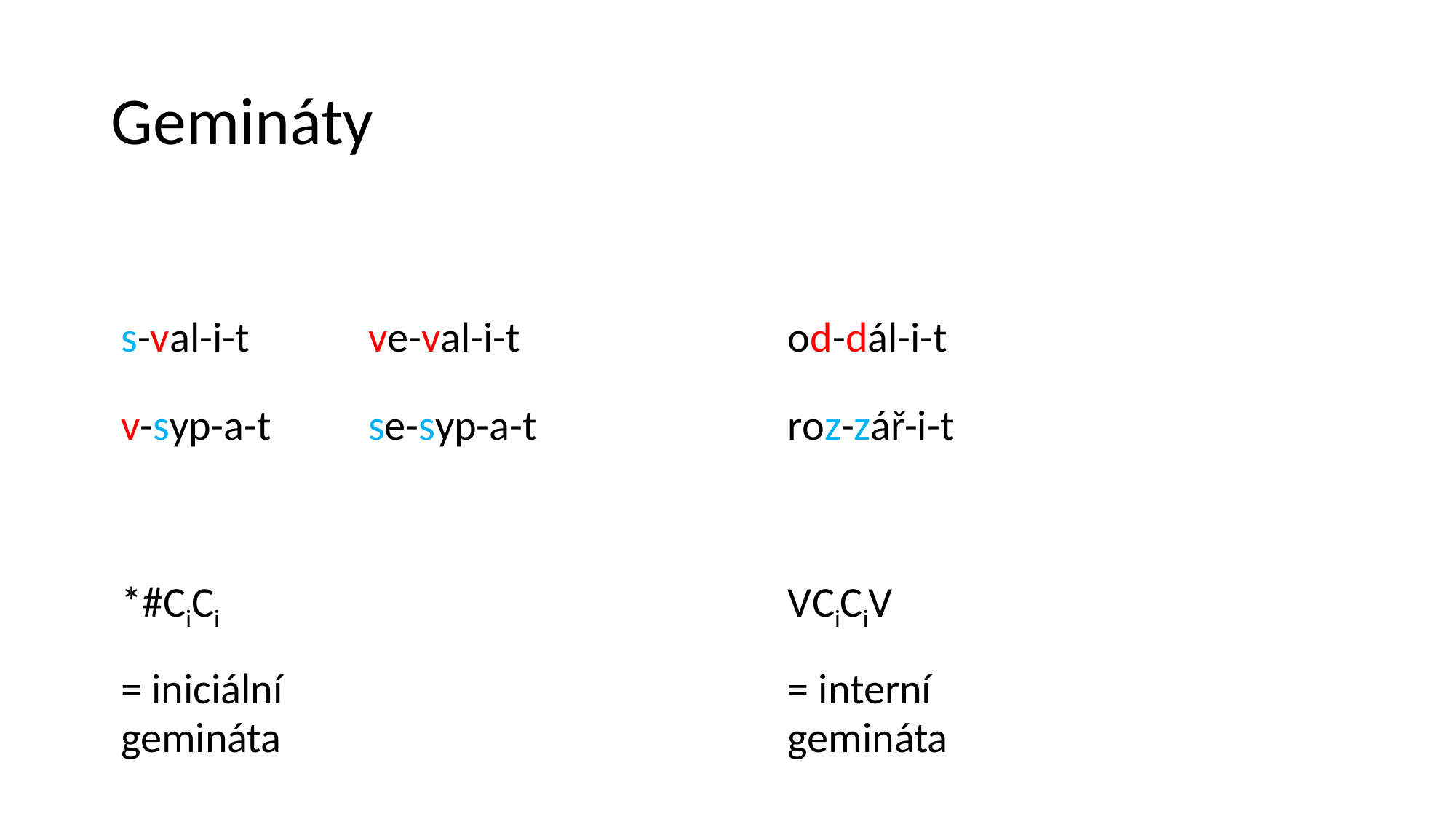

# Gemináty

|  |  |  |  |  |
| --- | --- | --- | --- | --- |
| s-val-i-t | ve-val-i-t |  | od-dál-i-t |  |
| v-syp-a-t | se-syp-a-t |  | roz-zář-i-t |  |
|  |  |  |  |  |
| \*#CiCi |  |  | VCiCiV |  |
| = iniciální gemináta |  |  | = interní gemináta |  |